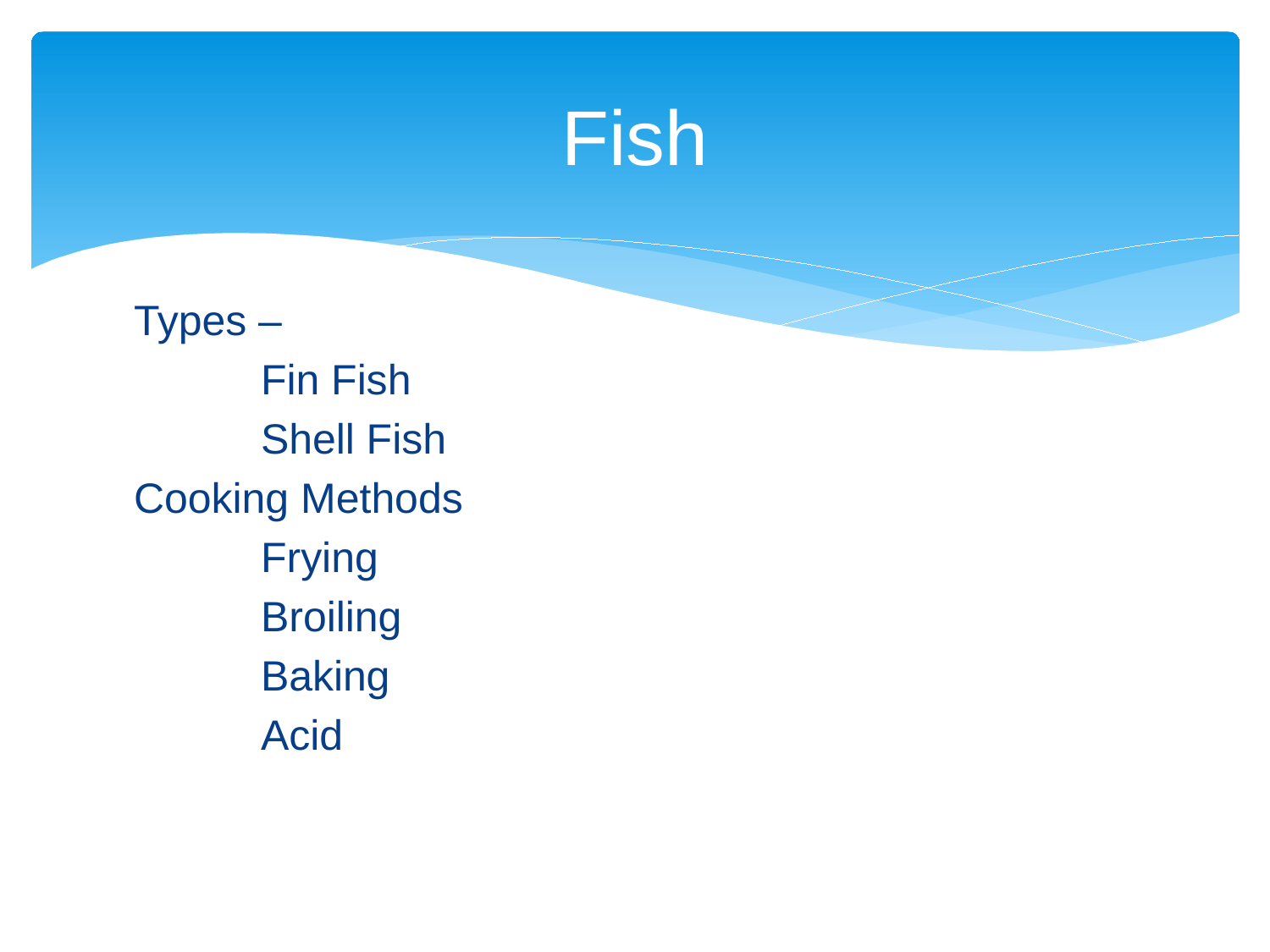

# Fish
Types –
	Fin Fish
	Shell Fish
Cooking Methods
	Frying
	Broiling
	Baking
	Acid